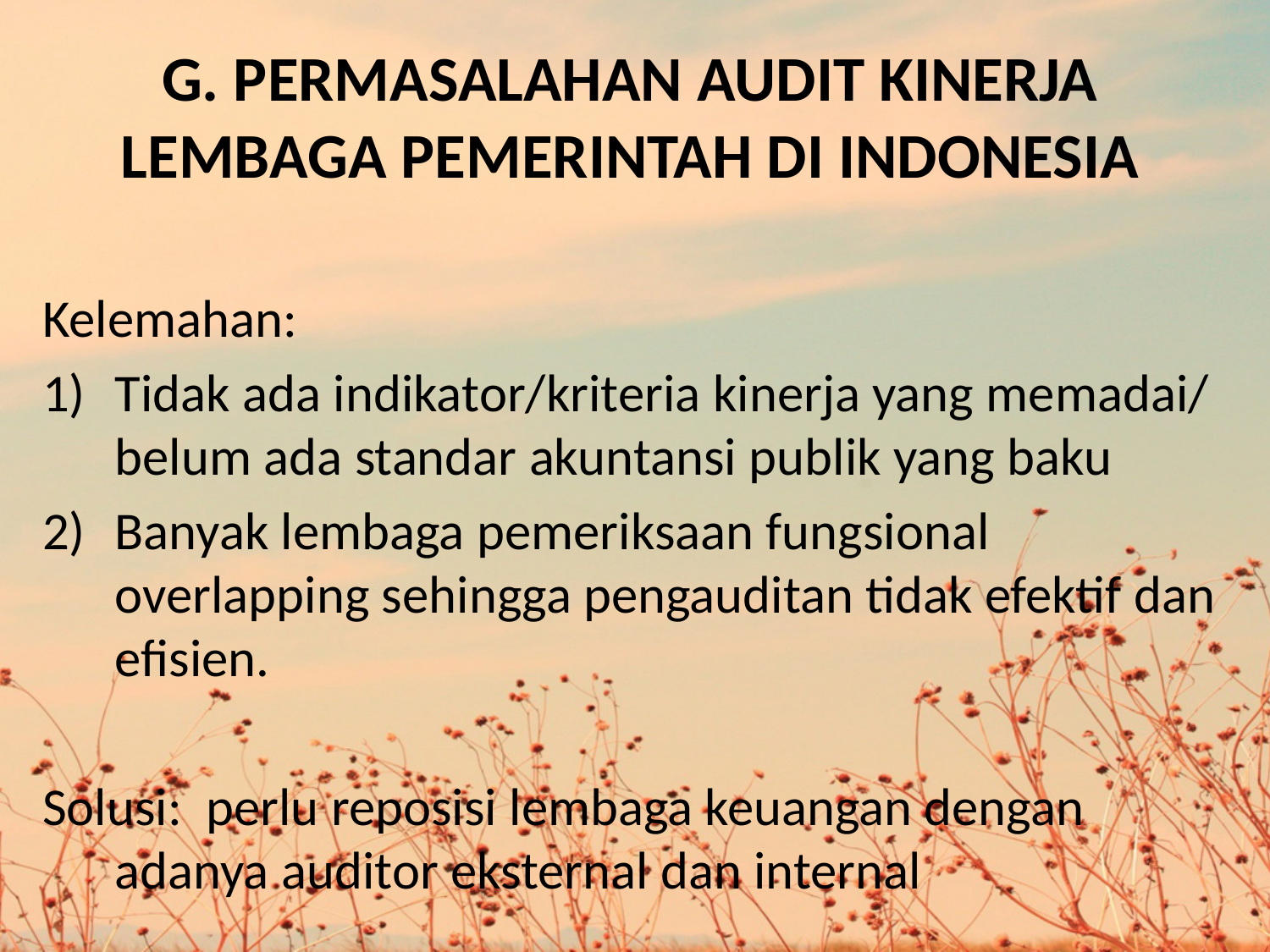

# G. PERMASALAHAN AUDIT KINERJA LEMBAGA PEMERINTAH DI INDONESIA
Kelemahan:
Tidak ada indikator/kriteria kinerja yang memadai/ belum ada standar akuntansi publik yang baku
Banyak lembaga pemeriksaan fungsional overlapping sehingga pengauditan tidak efektif dan efisien.

Solusi:  perlu reposisi lembaga keuangan dengan 		   adanya auditor eksternal dan internal